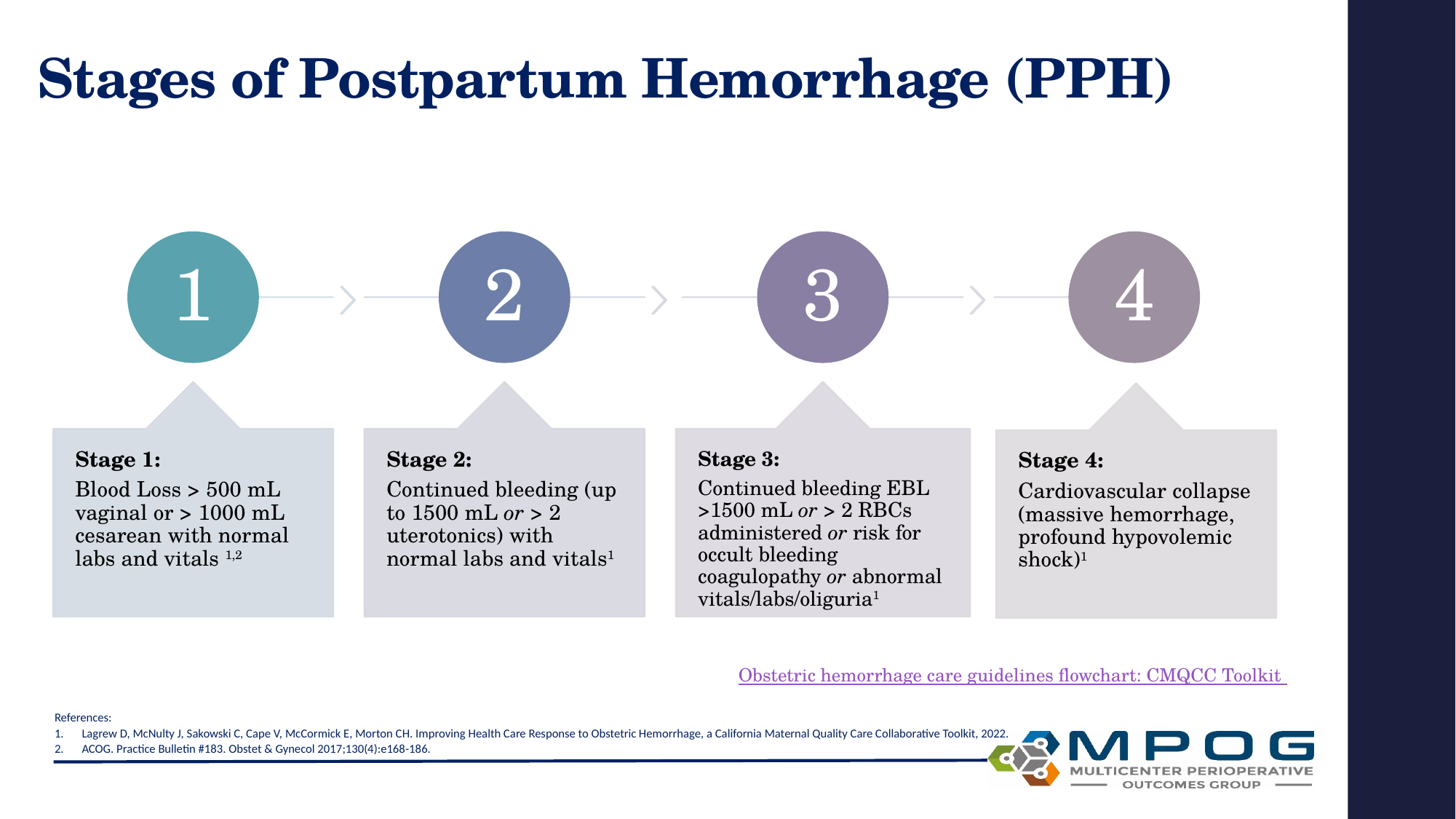

# Stages of Postpartum Hemorrhage (PPH)
1
Stage 1:
Blood Loss > 500 mL vaginal or > 1000 mL cesarean with normal labs and vitals 1,2
2
Stage 2:
Continued bleeding (up to 1500 mL or > 2 uterotonics) with normal labs and vitals1
3
Stage 3:
Continued bleeding EBL >1500 mL or > 2 RBCs administered or risk for occult bleeding coagulopathy or abnormal vitals/labs/oliguria1
4
Stage 4:
Cardiovascular collapse (massive hemorrhage, profound hypovolemic shock)1
Obstetric hemorrhage care guidelines flowchart: CMQCC Toolkit
References:
Lagrew D, McNulty J, Sakowski C, Cape V, McCormick E, Morton CH. Improving Health Care Response to Obstetric Hemorrhage, a California Maternal Quality Care Collaborative Toolkit, 2022.
ACOG. Practice Bulletin #183. Obstet & Gynecol 2017;130(4):e168-186.